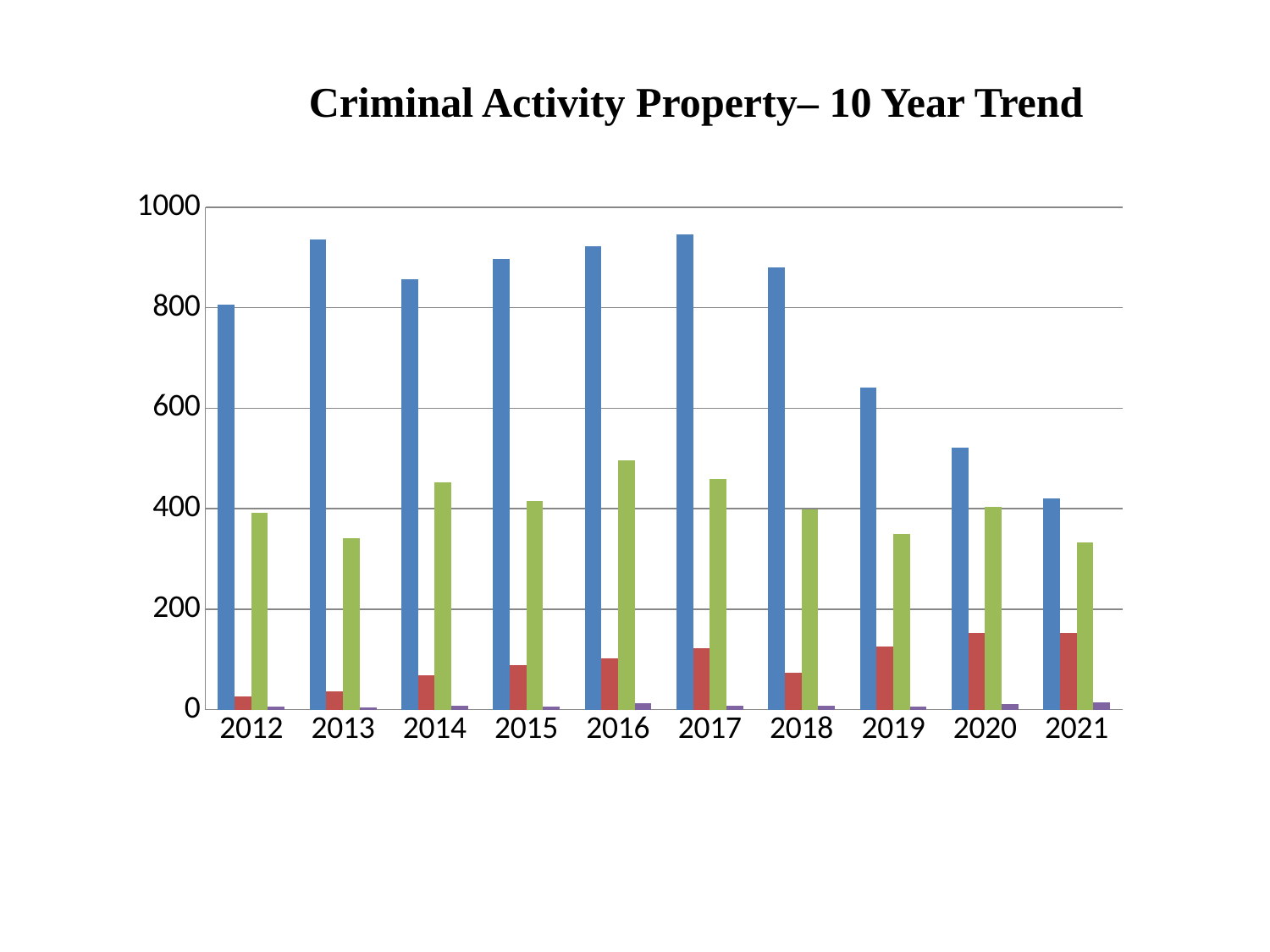

Criminal Activity Property– 10 Year Trend

### Chart

| Category | Theft | Auto Theft | Burglaries | Arson |
|---|---|---|---|---|
| 2012 | 806.0 | 27.0 | 392.0 | 6.0 |
| 2013 | 936.0 | 37.0 | 341.0 | 4.0 |
| 2014 | 856.0 | 68.0 | 453.0 | 8.0 |
| 2015 | 897.0 | 89.0 | 416.0 | 6.0 |
| 2016 | 922.0 | 102.0 | 497.0 | 12.0 |
| 2017 | 946.0 | 122.0 | 459.0 | 7.0 |
| 2018 | 881.0 | 74.0 | 399.0 | 8.0 |
| 2019 | 641.0 | 125.0 | 349.0 | 6.0 |
| 2020 | 521.0 | 153.0 | 403.0 | 11.0 |
| 2021 | 421.0 | 153.0 | 332.0 | 14.0 |